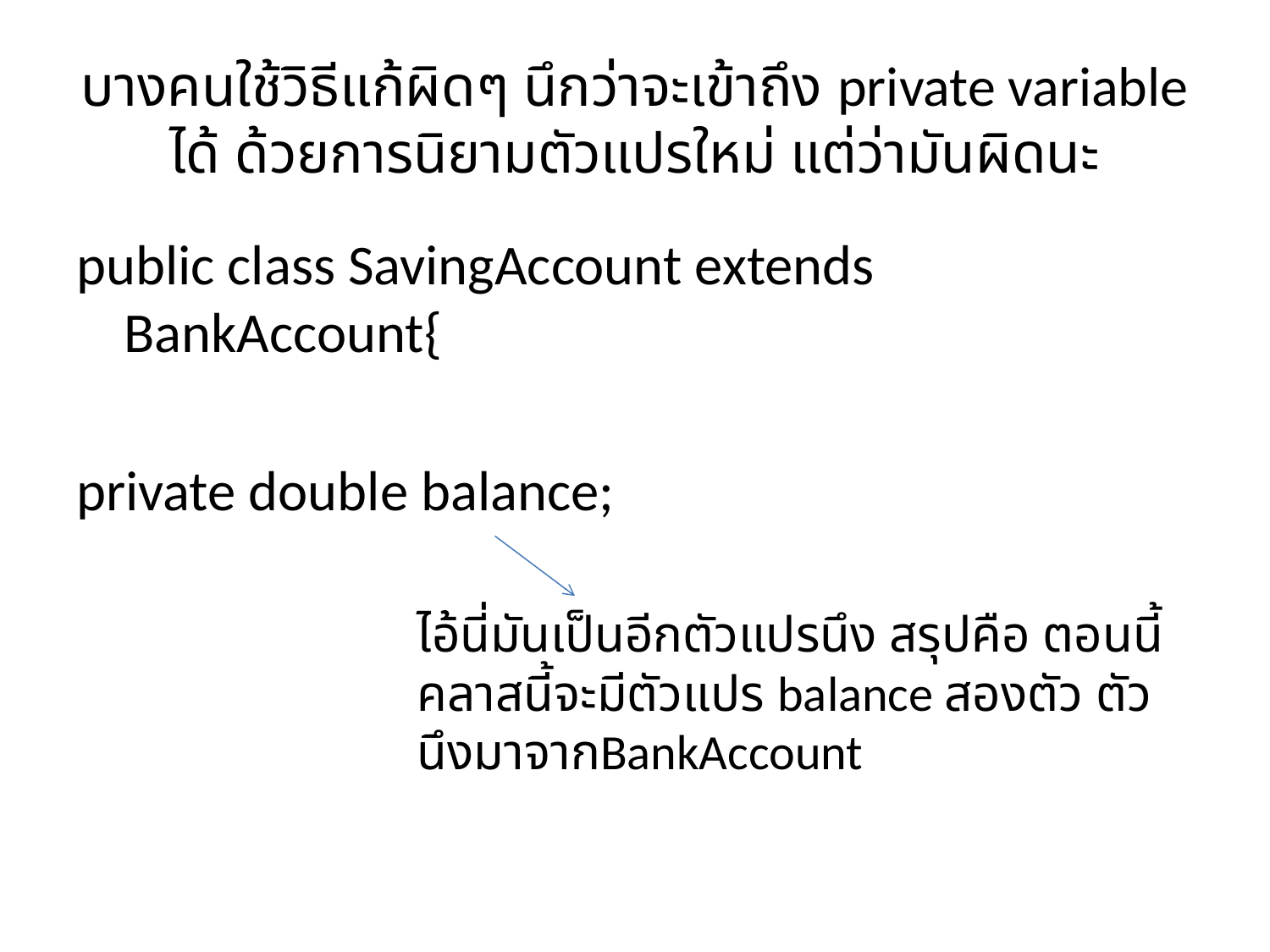

# บางคนใช้วิธีแก้ผิดๆ นึกว่าจะเข้าถึง private variable ได้ ด้วยการนิยามตัวแปรใหม่ แต่ว่ามันผิดนะ
public class SavingAccount extends BankAccount{

private double balance;

ไอ้นี่มันเป็นอีกตัวแปรนึง สรุปคือ ตอนนี้ คลาสนี้จะมีตัวแปร balance สองตัว ตัวนึงมาจากBankAccount